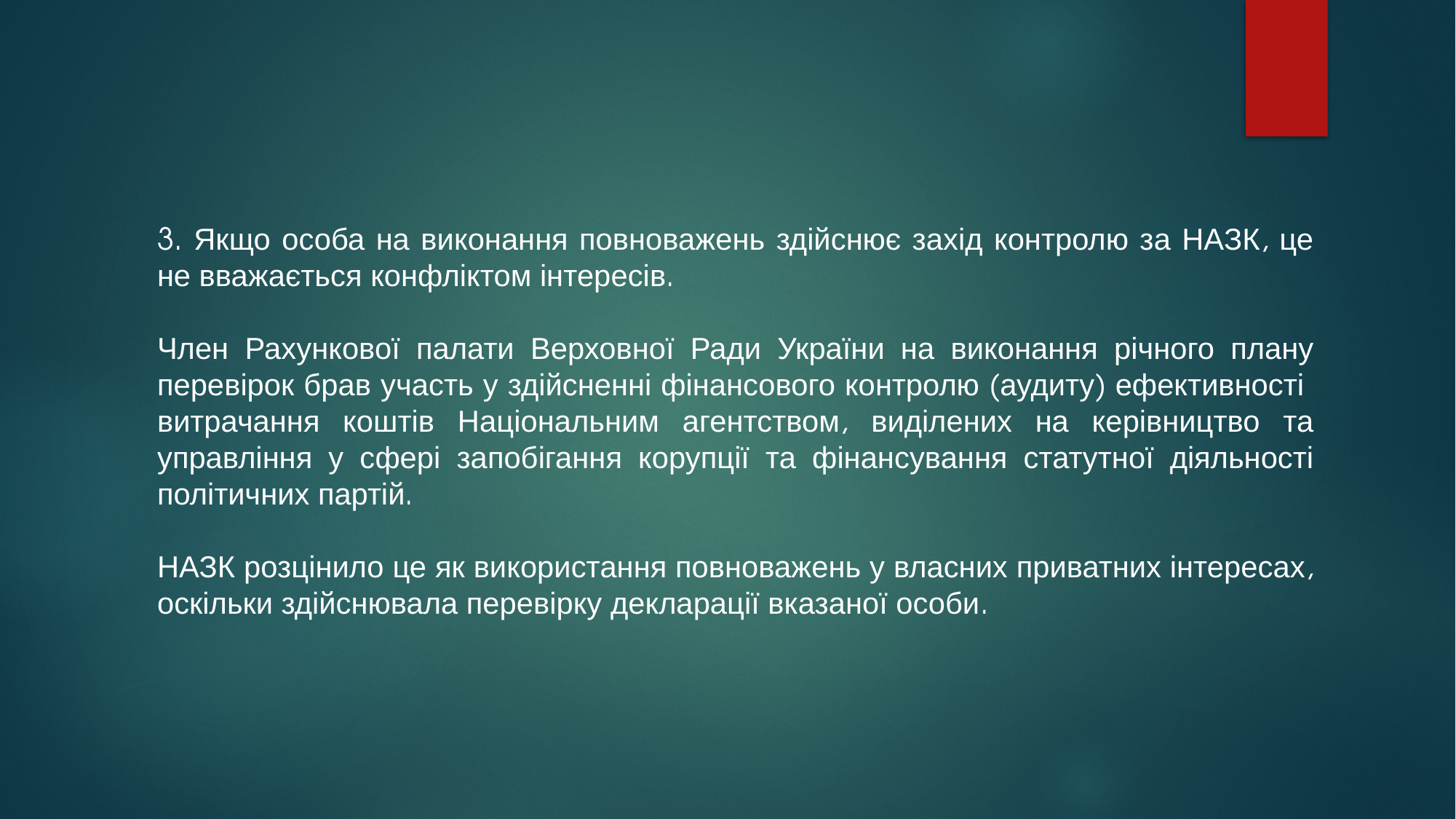

3. Якщо особа на виконання повноважень здійснює захід контролю за НАЗК, це не вважається конфліктом інтересів.

Член Рахункової палати Верховної Ради України на виконання річного плану перевірок брав участь у здійсненні фінансового контролю (аудиту) ефективності  витрачання коштів Національним агентством, виділених на керівництво та управління у сфері запобігання корупції та фінансування статутної діяльності політичних партій.

НАЗК розцінило це як використання повноважень у власних приватних інтересах, оскільки здійснювала перевірку декларації вказаної особи.